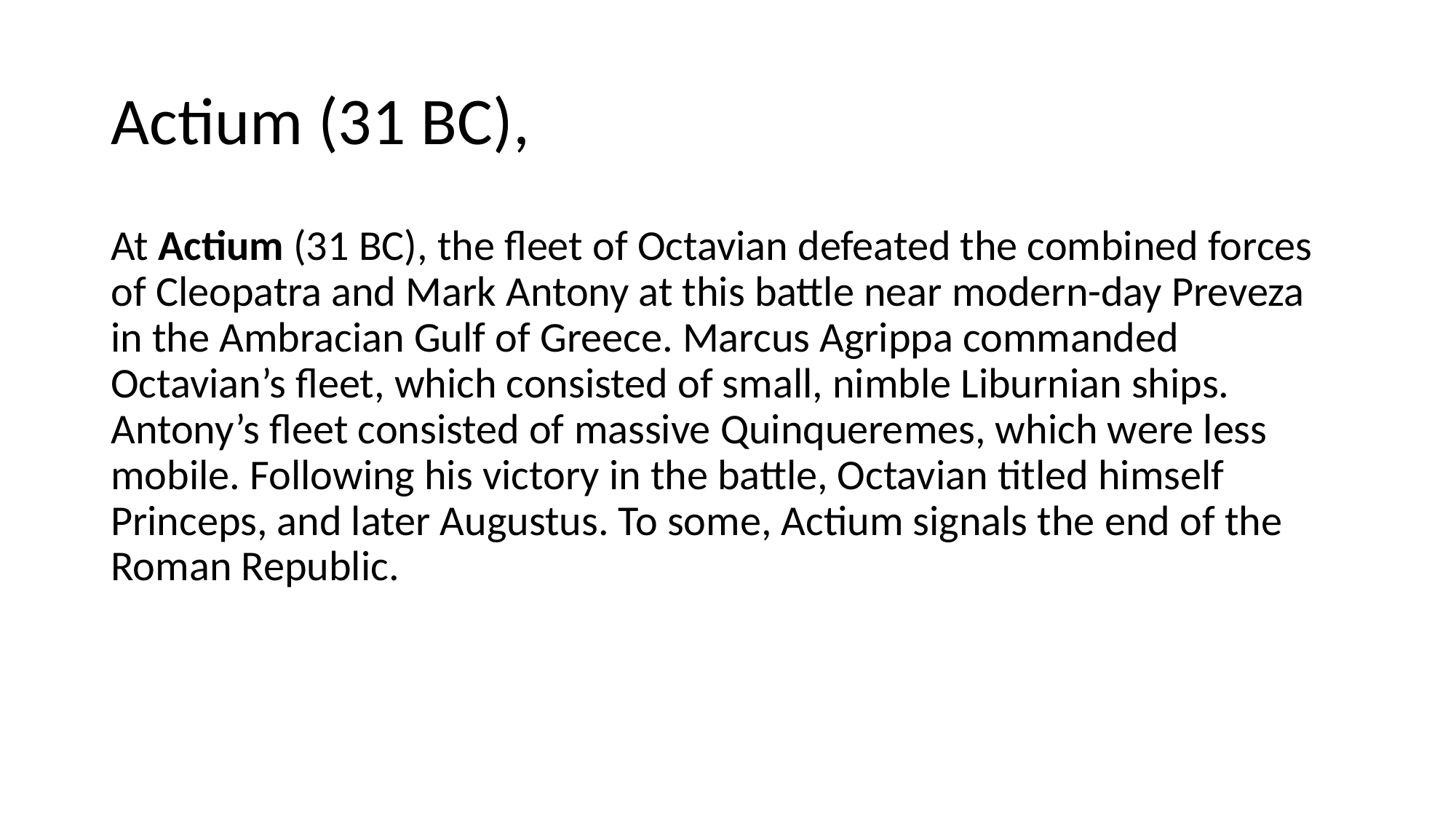

# Actium (31 BC),
At Actium (31 BC), the fleet of Octavian defeated the combined forces of Cleopatra and Mark Antony at this battle near modern-day Preveza in the Ambracian Gulf of Greece. Marcus Agrippa commanded Octavian’s fleet, which consisted of small, nimble Liburnian ships. Antony’s fleet consisted of massive Quinqueremes, which were less mobile. Following his victory in the battle, Octavian titled himself Princeps, and later Augustus. To some, Actium signals the end of the Roman Republic.